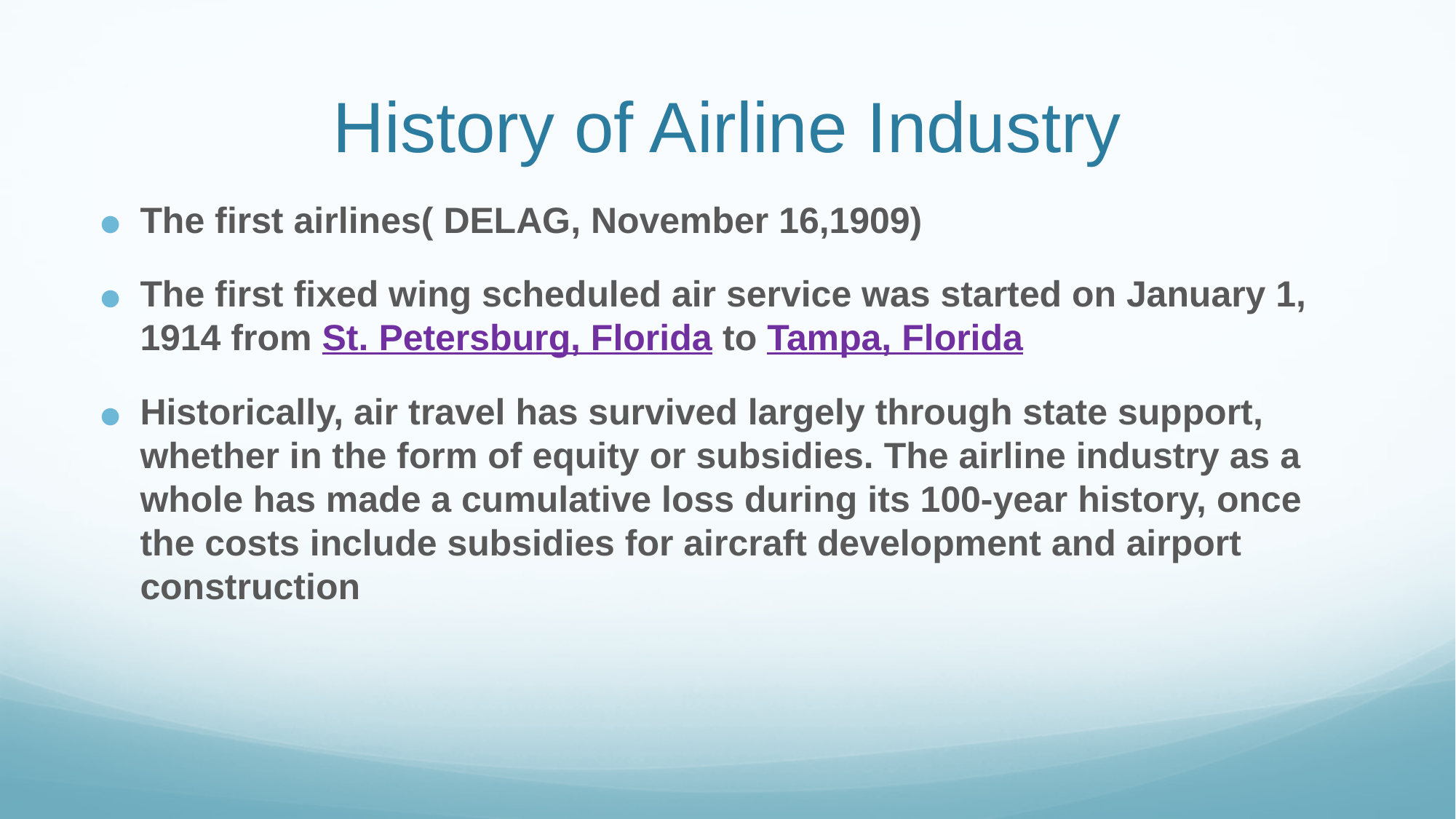

# History of Airline Industry
The first airlines( DELAG, November 16,1909)
The first fixed wing scheduled air service was started on January 1, 1914 from St. Petersburg, Florida to Tampa, Florida
Historically, air travel has survived largely through state support, whether in the form of equity or subsidies. The airline industry as a whole has made a cumulative loss during its 100-year history, once the costs include subsidies for aircraft development and airport construction